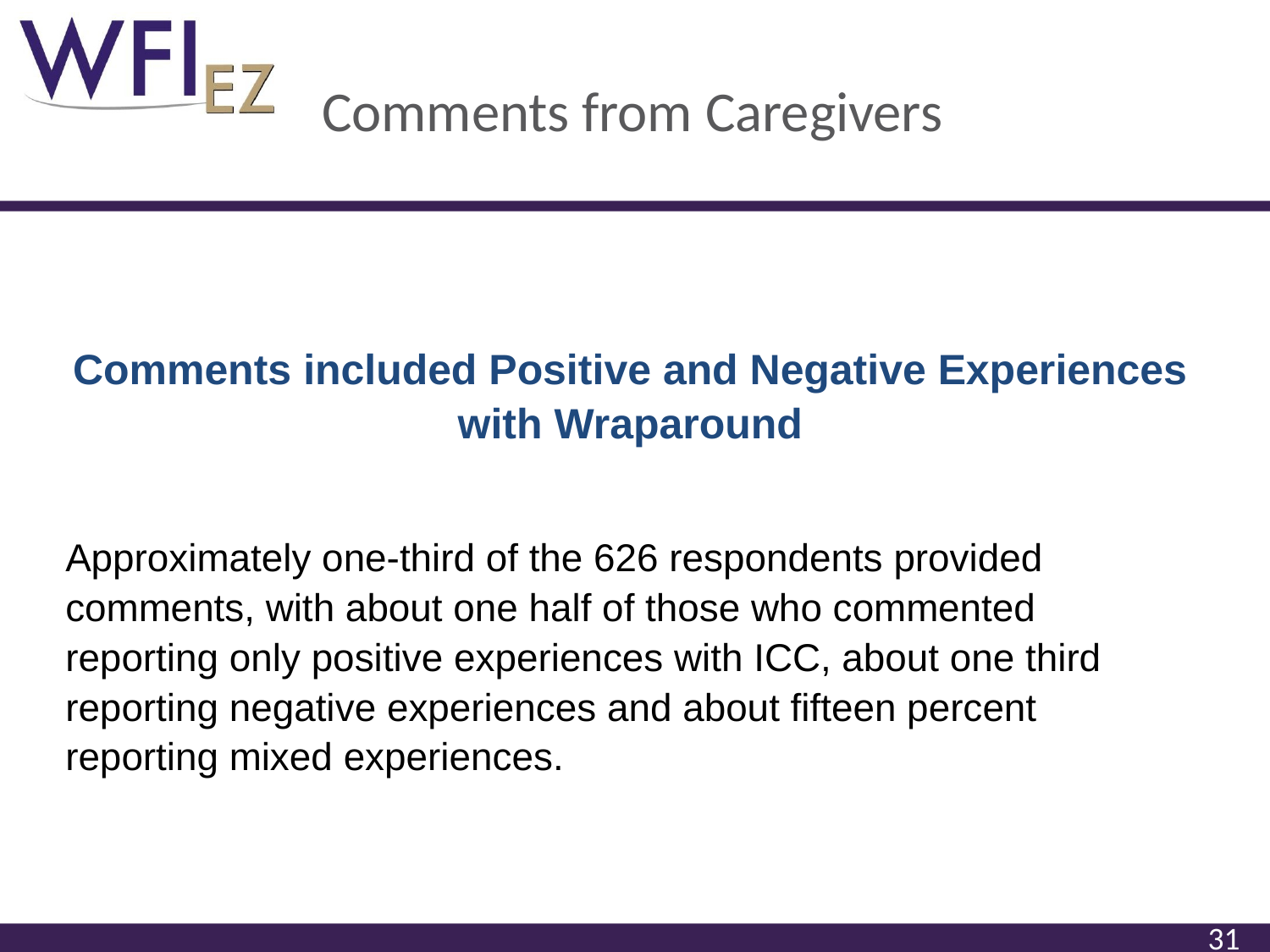

# Comments from Caregivers

Comments included Positive and Negative Experiences with Wraparound

Approximately one-third of the 626 respondents provided   comments, with about one half of those who commented reporting only positive experiences with ICC, about one third reporting negative experiences and about fifteen percent reporting mixed experiences.

31